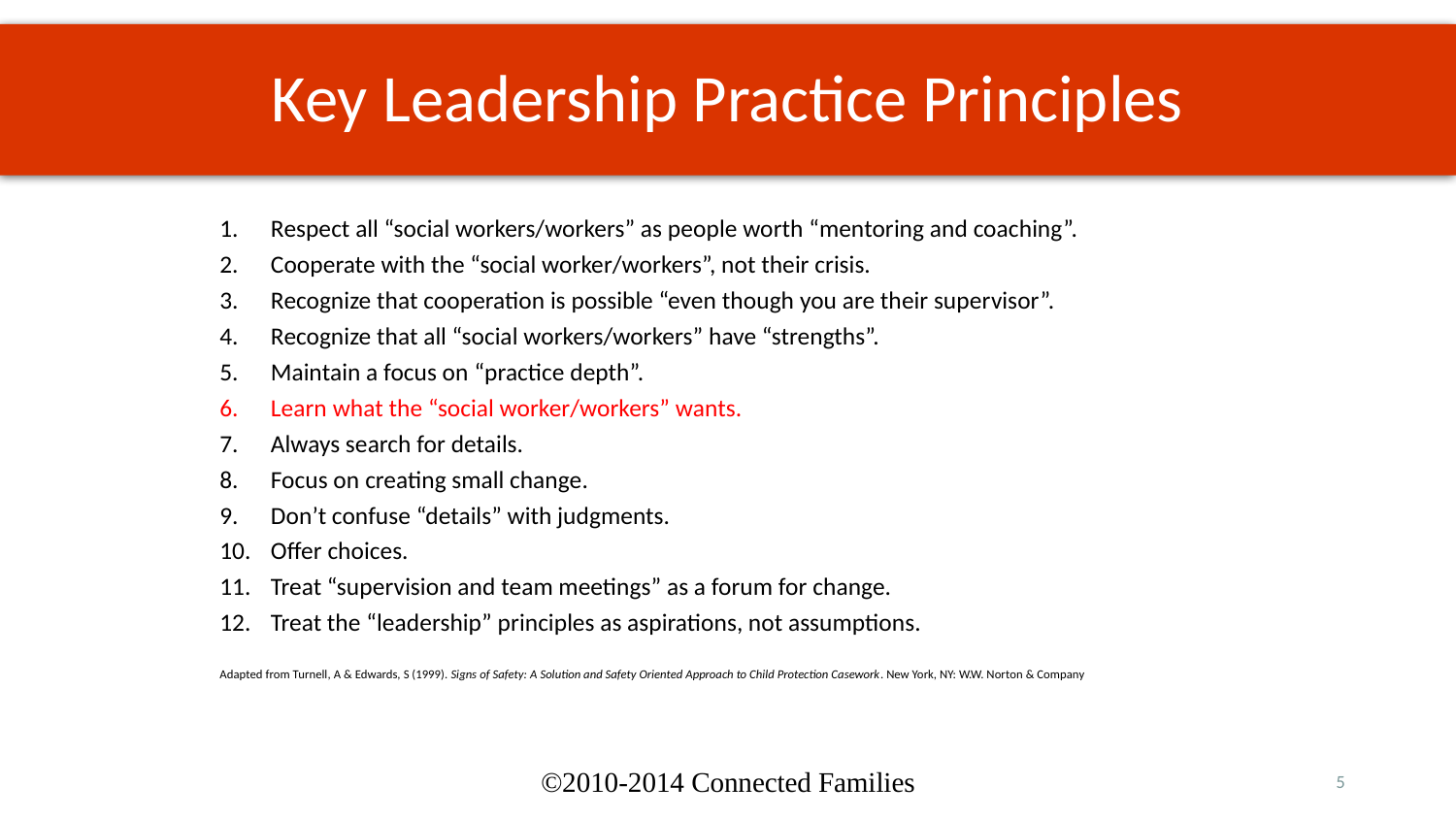

# Key Leadership Practice Principles
Respect all “social workers/workers” as people worth “mentoring and coaching”.
Cooperate with the “social worker/workers”, not their crisis.
Recognize that cooperation is possible “even though you are their supervisor”.
Recognize that all “social workers/workers” have “strengths”.
Maintain a focus on “practice depth”.
Learn what the “social worker/workers” wants.
Always search for details.
Focus on creating small change.
Don’t confuse “details” with judgments.
Offer choices.
Treat “supervision and team meetings” as a forum for change.
Treat the “leadership” principles as aspirations, not assumptions.

Adapted from Turnell, A & Edwards, S (1999). Signs of Safety: A Solution and Safety Oriented Approach to Child Protection Casework. New York, NY: W.W. Norton & Company

©2010-2014 Connected Families
5